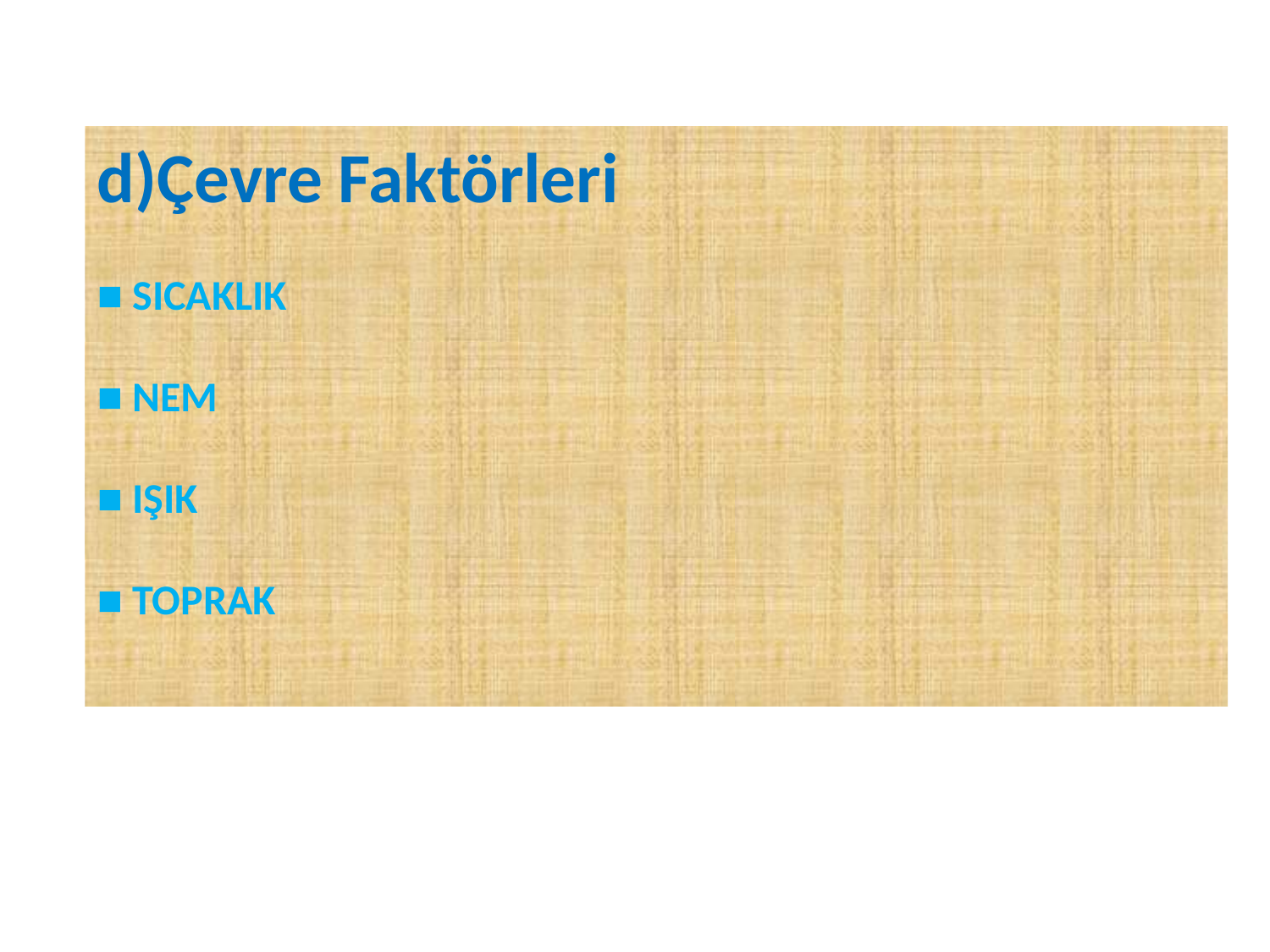

d)Çevre Faktörleri

■ SICAKLIK

■ NEM

■ IŞIK

■ TOPRAK